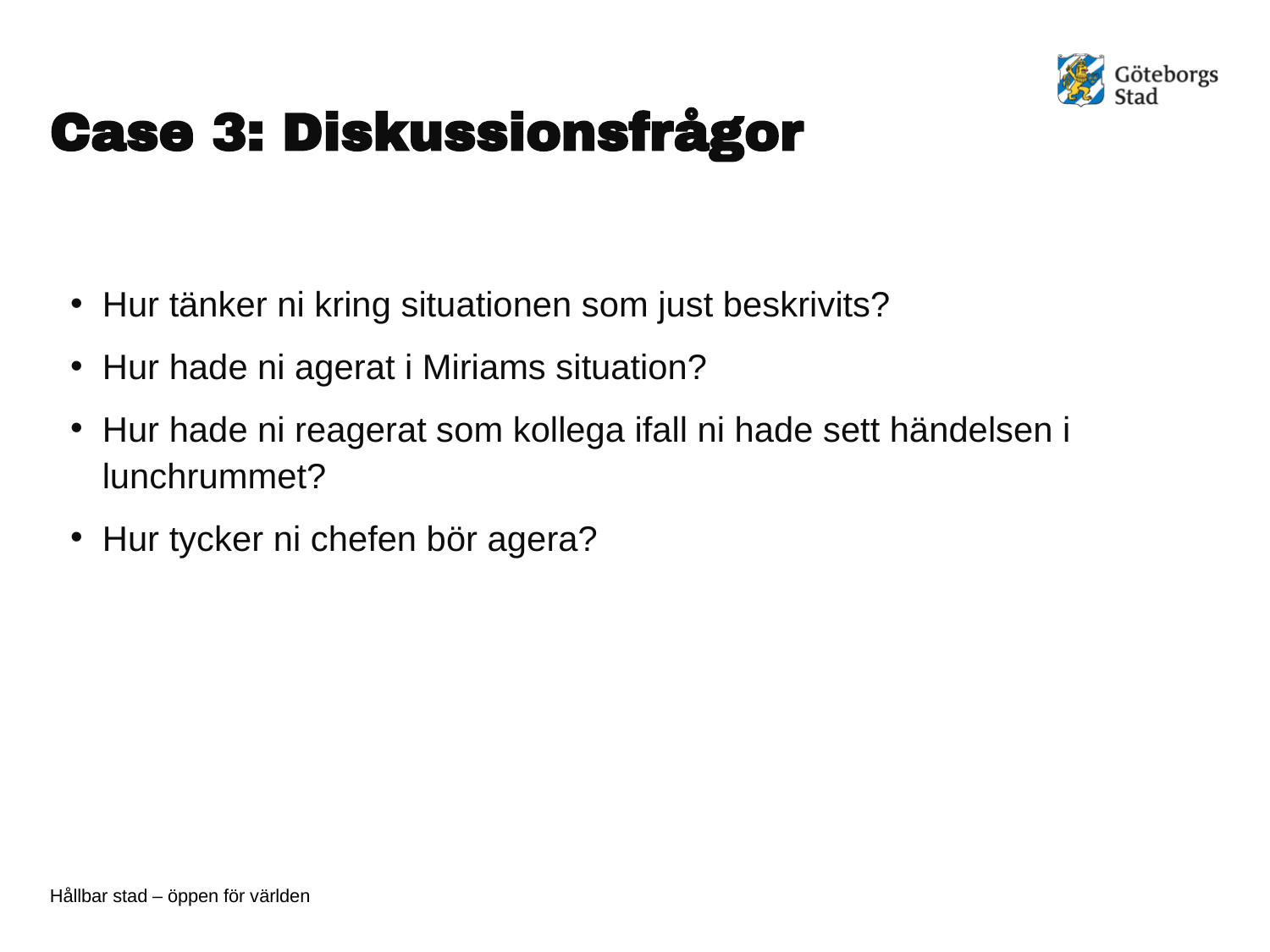

# Case 3: Diskussionsfrågor
Hur tänker ni kring situationen som just beskrivits?
Hur hade ni agerat i Miriams situation?
Hur hade ni reagerat som kollega ifall ni hade sett händelsen i lunchrummet?
Hur tycker ni chefen bör agera?